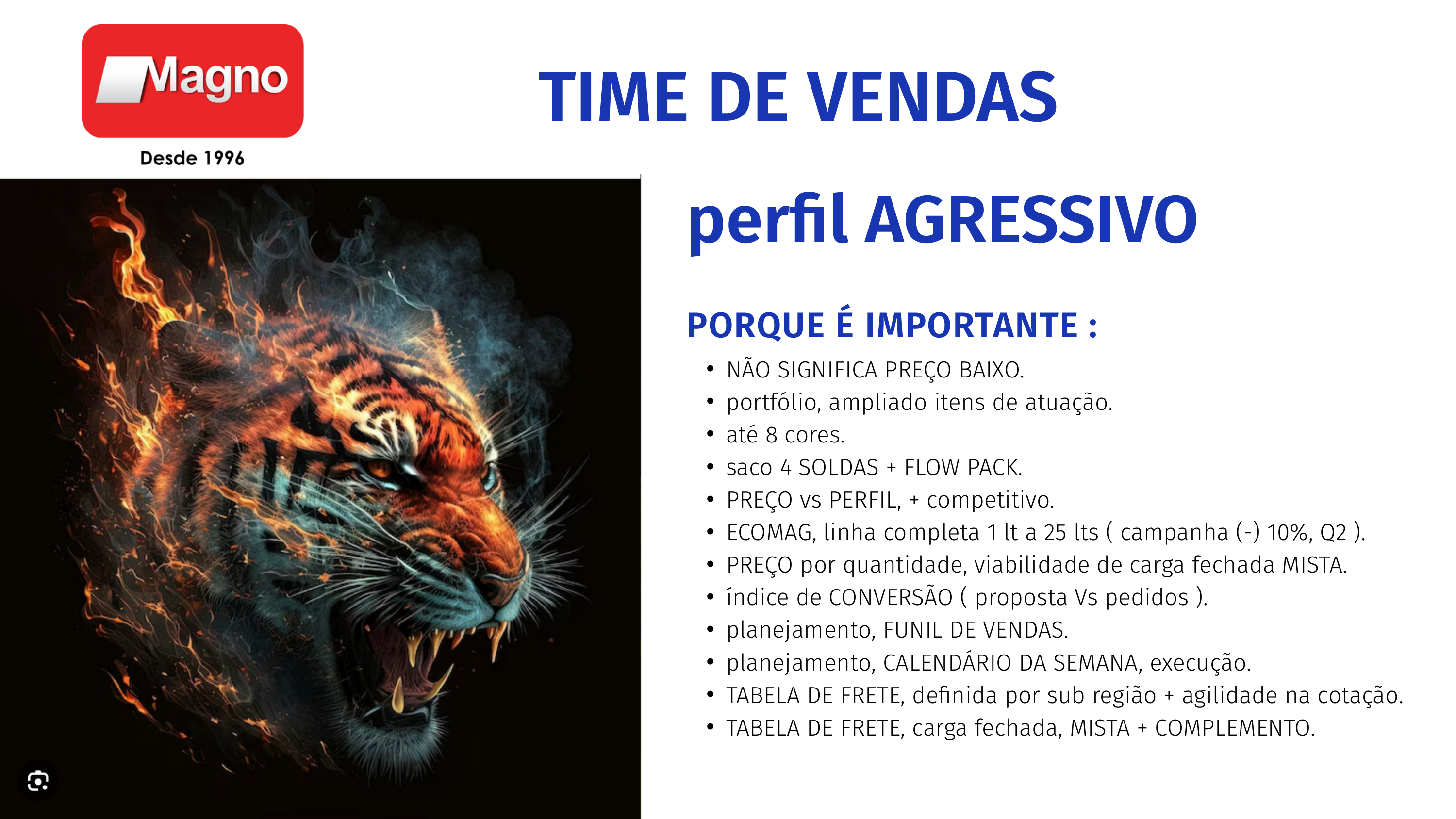

TIME DE VENDAS

perfil AGRESSIVO
PORQUE É IMPORTANTE :
NÃO SIGNIFICA PREÇO BAIXO.
portfólio, ampliado itens de atuação.
até 8 cores.
saco 4 SOLDAS + FLOW PACK.
PREÇO vs PERFIL, + competitivo.
ECOMAG, linha completa 1 lt a 25 lts ( campanha (-) 10%, Q2 ).
PREÇO por quantidade, viabilidade de carga fechada MISTA.
índice de CONVERSÃO ( proposta Vs pedidos ).
planejamento, FUNIL DE VENDAS.
planejamento, CALENDÁRIO DA SEMANA, execução.
TABELA DE FRETE, definida por sub região + agilidade na cotação.
TABELA DE FRETE, carga fechada, MISTA + COMPLEMENTO.